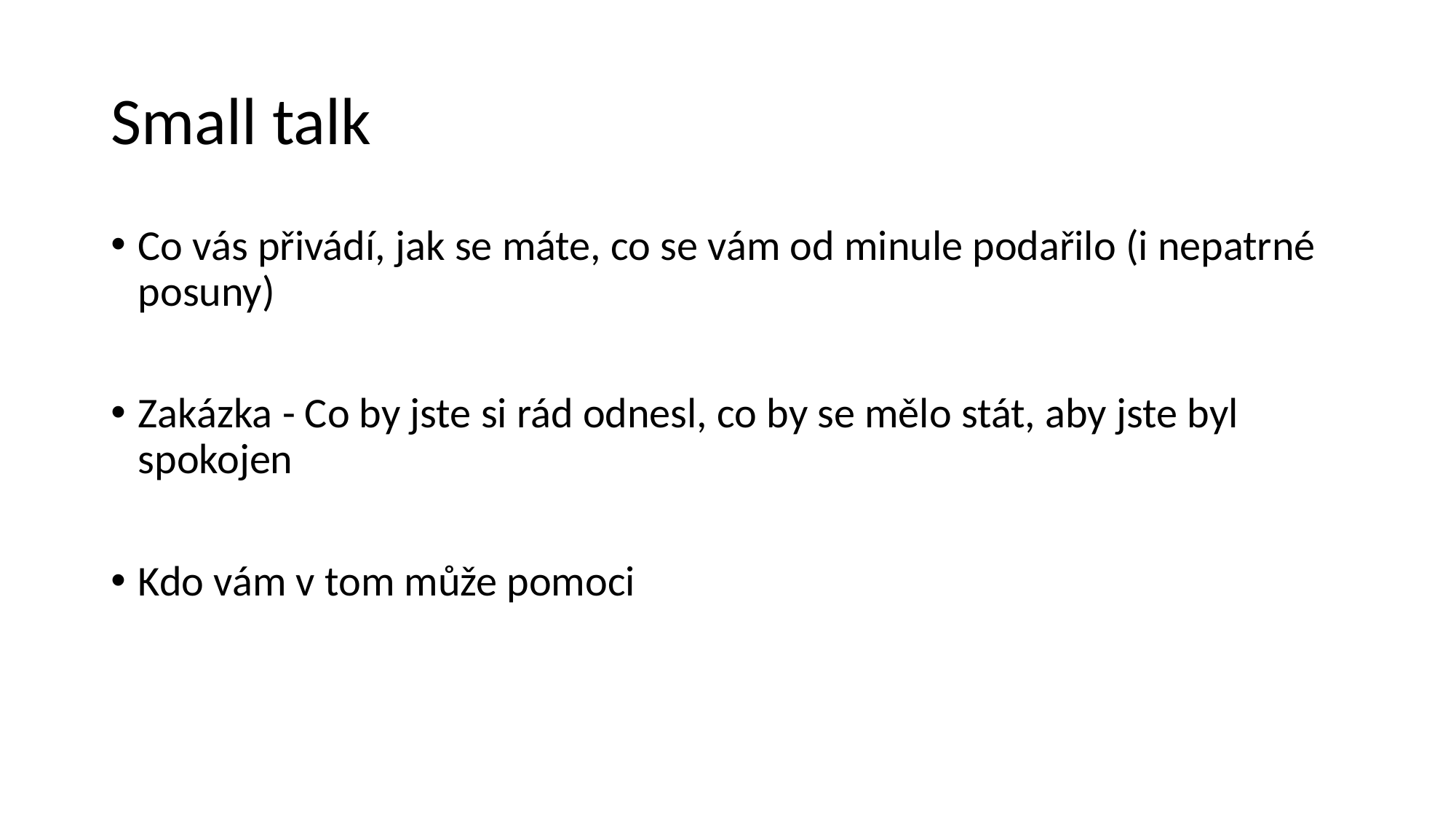

# Small talk
Co vás přivádí, jak se máte, co se vám od minule podařilo (i nepatrné posuny)

Zakázka - Co by jste si rád odnesl, co by se mělo stát, aby jste byl spokojen

Kdo vám v tom může pomoci